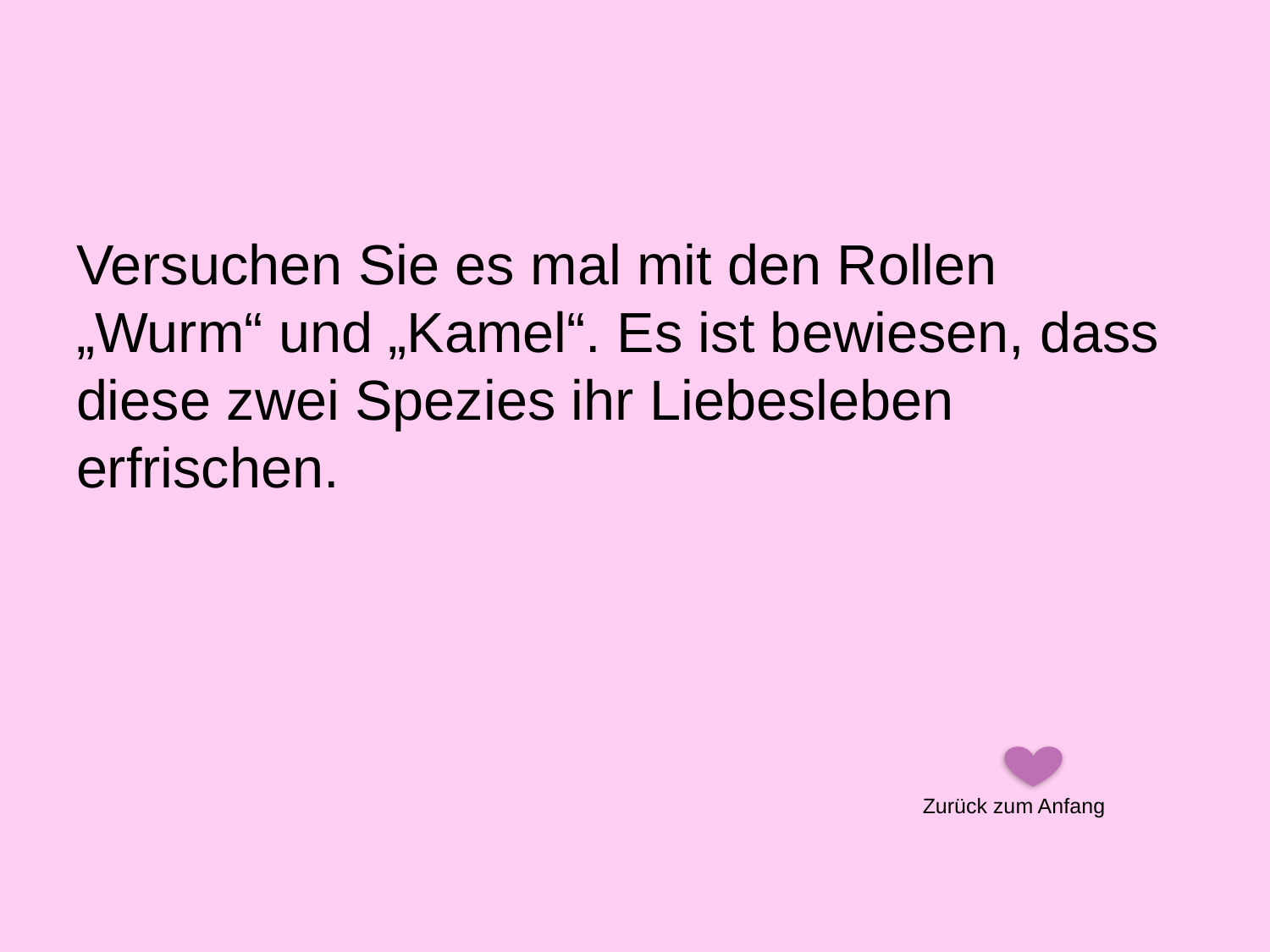

#
Versuchen Sie es mal mit den Rollen „Wurm“ und „Kamel“. Es ist bewiesen, dass diese zwei Spezies ihr Liebesleben erfrischen.